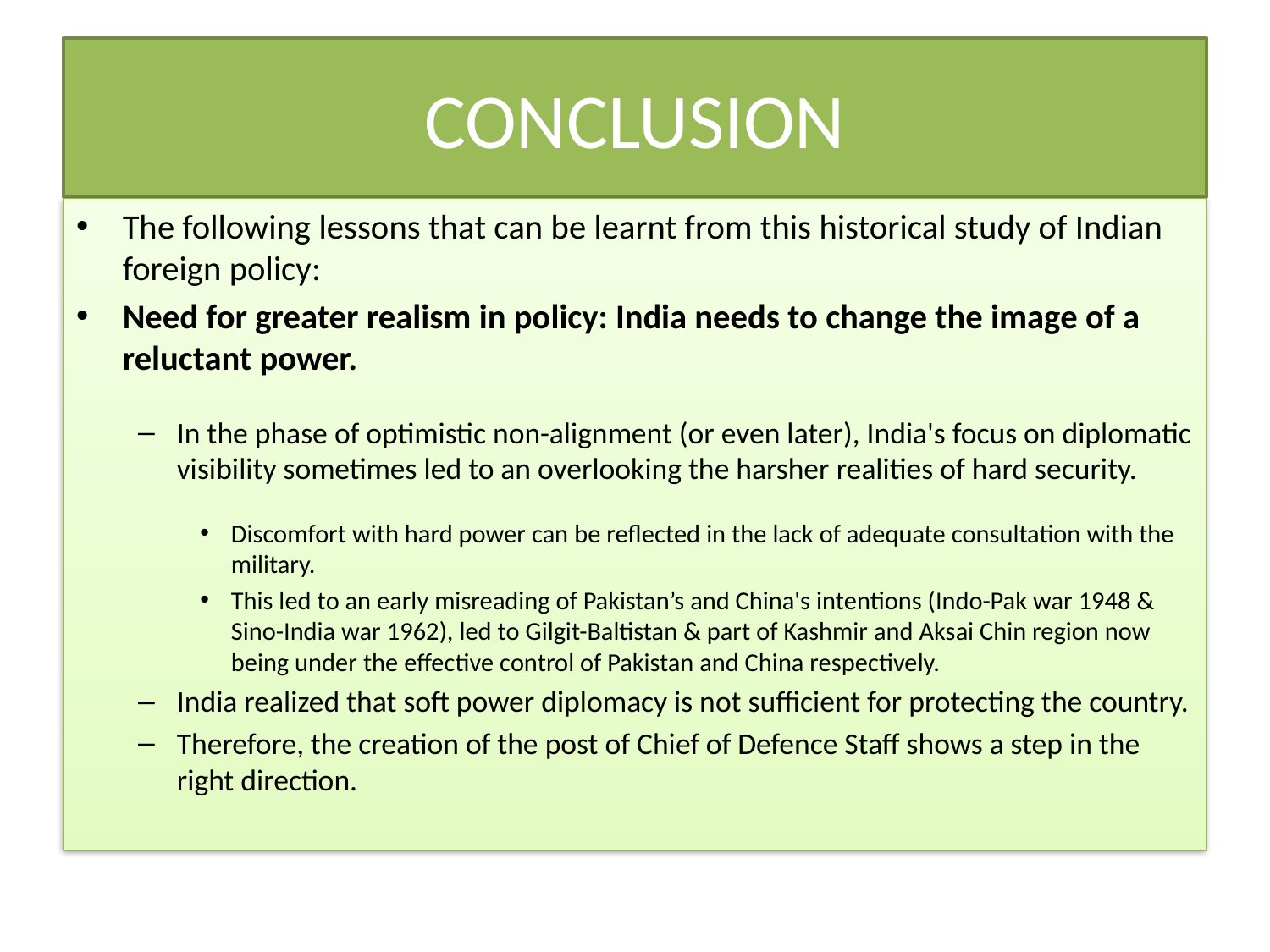

# CONCLUSION
The following lessons that can be learnt from this historical study of Indian foreign policy:
Need for greater realism in policy: India needs to change the image of a reluctant power.
In the phase of optimistic non-alignment (or even later), India's focus on diplomatic visibility sometimes led to an overlooking the harsher realities of hard security.
Discomfort with hard power can be reflected in the lack of adequate consultation with the military.
This led to an early misreading of Pakistan’s and China's intentions (Indo-Pak war 1948 & Sino-India war 1962), led to Gilgit-Baltistan & part of Kashmir and Aksai Chin region now being under the effective control of Pakistan and China respectively.
India realized that soft power diplomacy is not sufficient for protecting the country.
Therefore, the creation of the post of Chief of Defence Staff shows a step in the right direction.